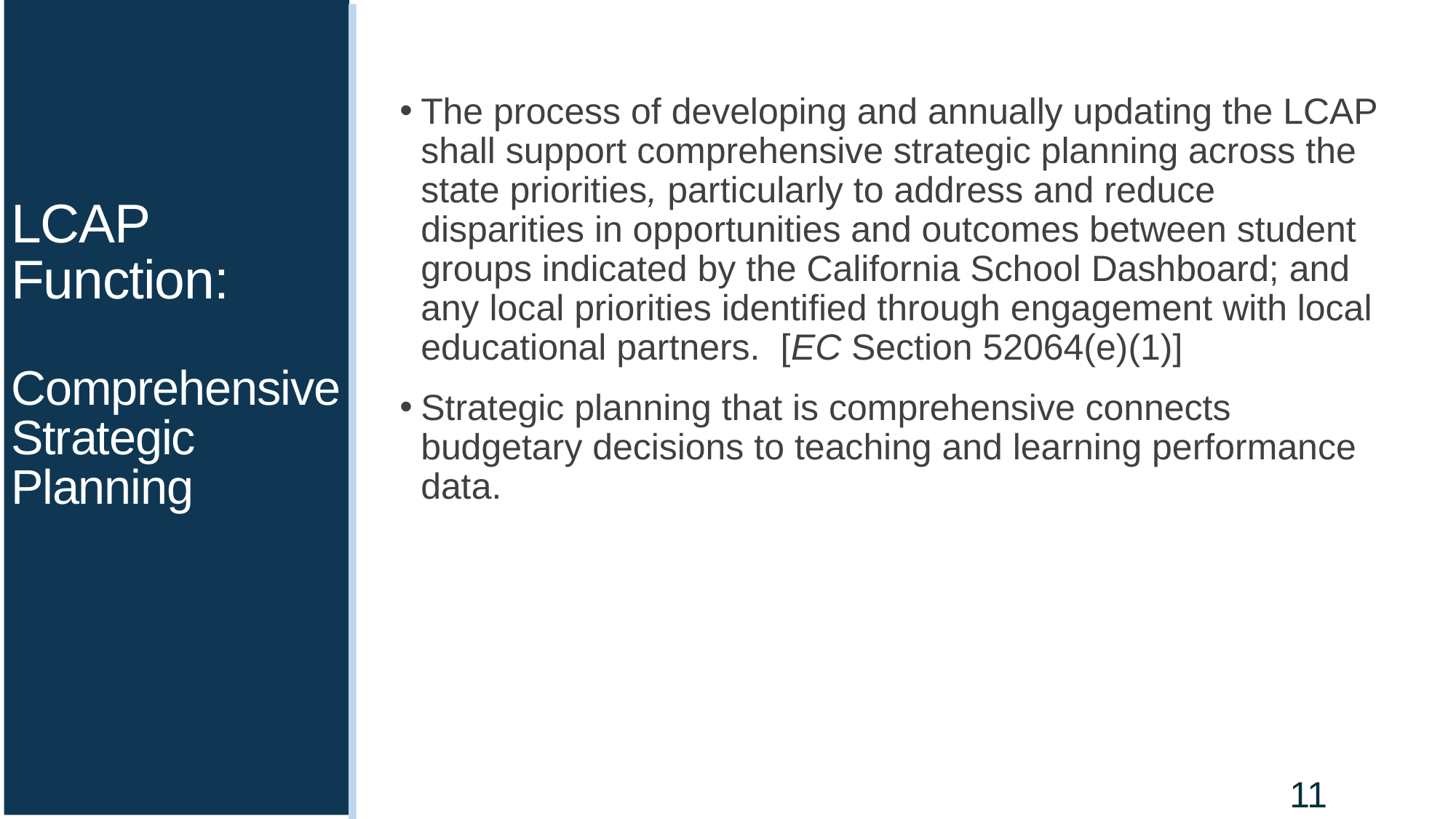

# LCAP Function: Comprehensive Strategic Planning
The process of developing and annually updating the LCAP shall support comprehensive strategic planning across the state priorities, particularly to address and reduce disparities in opportunities and outcomes between student groups indicated by the California School Dashboard; and any local priorities identified through engagement with local educational partners.  [EC Section 52064(e)(1)]
Strategic planning that is comprehensive connects budgetary decisions to teaching and learning performance data.
11